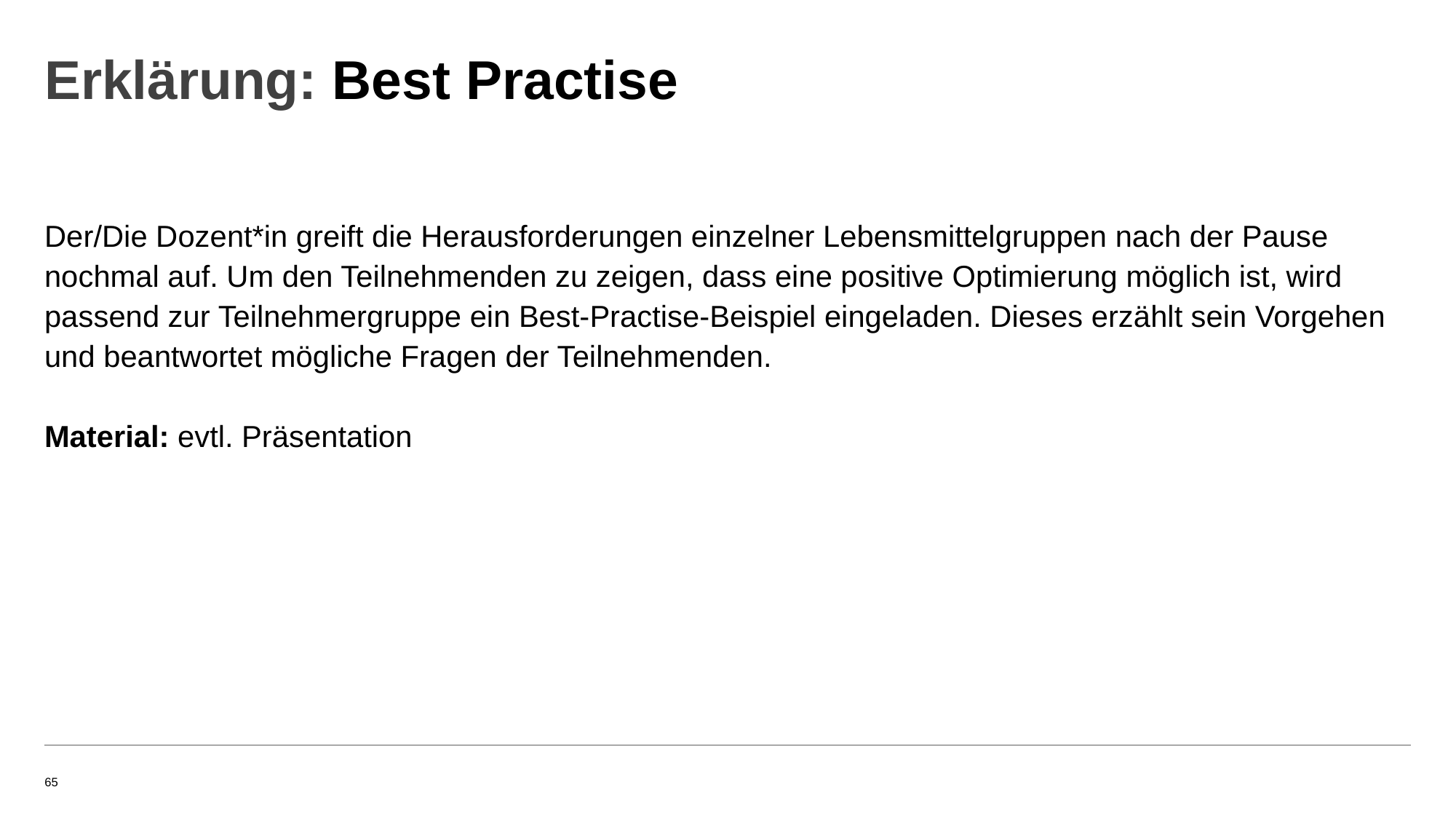

# Erklärung: Best Practise

Der/Die Dozent*in greift die Herausforderungen einzelner Lebensmittelgruppen nach der Pause nochmal auf. Um den Teilnehmenden zu zeigen, dass eine positive Optimierung möglich ist, wird passend zur Teilnehmergruppe ein Best-Practise-Beispiel eingeladen. Dieses erzählt sein Vorgehen und beantwortet mögliche Fragen der Teilnehmenden.

Material: evtl. Präsentation